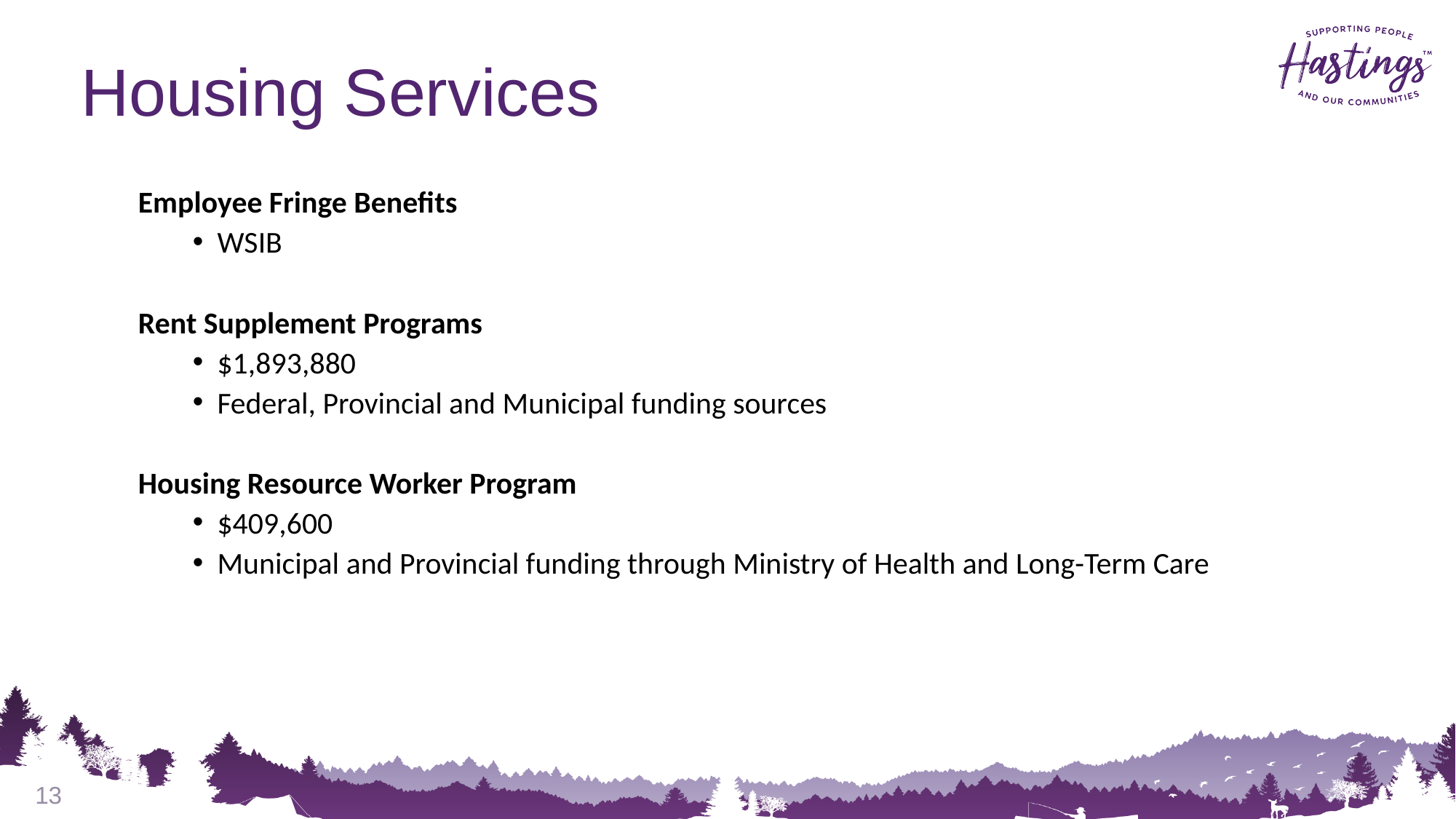

# Housing Services
Employee Fringe Benefits
  WSIB

Rent Supplement Programs
  $1,893,880
  Federal, Provincial and Municipal funding sources

Housing Resource Worker Program
  $409,600
  Municipal and Provincial funding through Ministry of Health and Long-Term Care

13